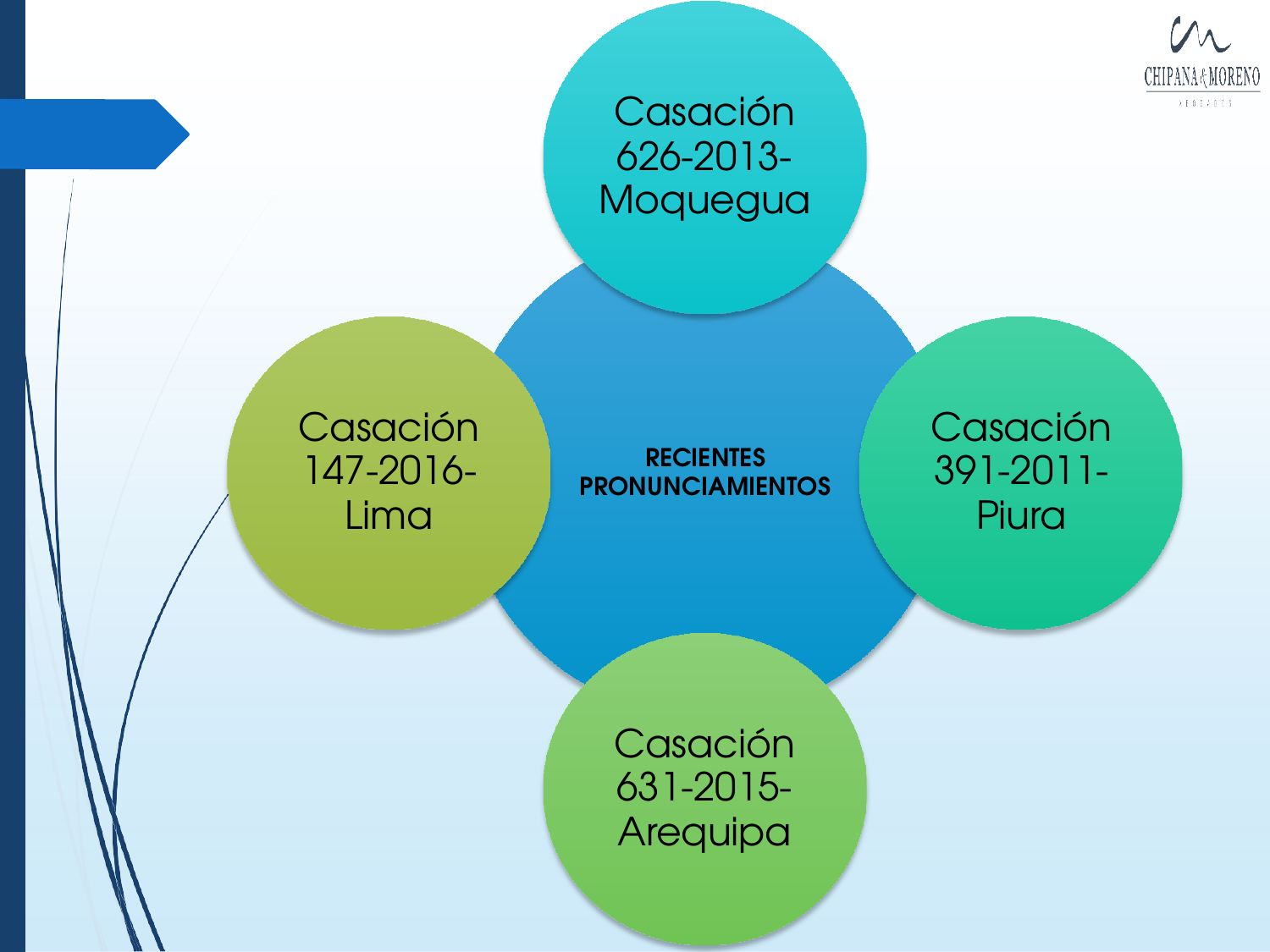

# Casación
626-2013-
Moquegua

Casación
147-2016-
Lima
Casación
391-2011-
Piura
RECIENTES
PRONUNCIAMIENTOS

Casación
631-2015-
Arequipa